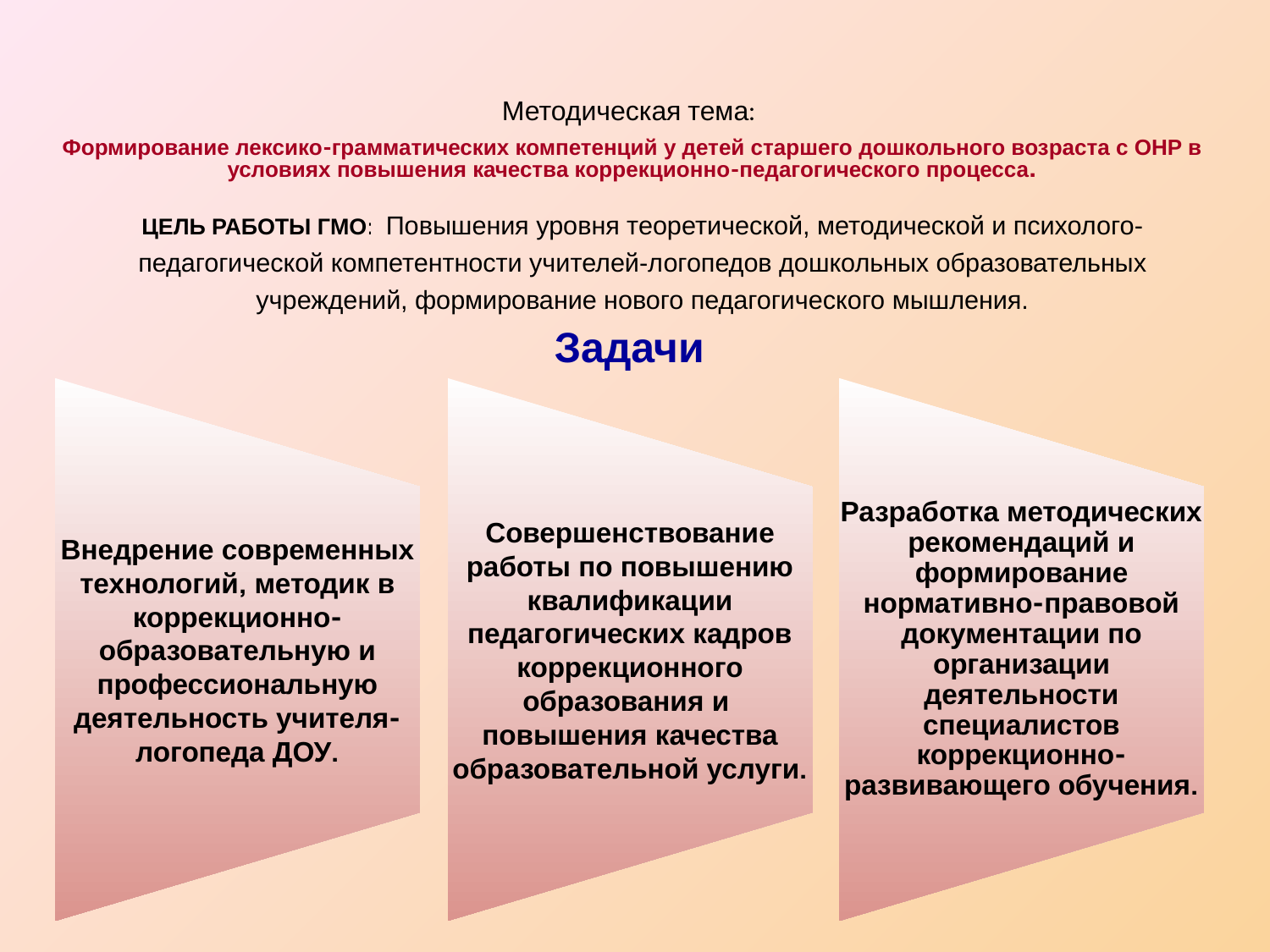

# Методическая тема: Формирование лексико-грамматических компетенций у детей старшего дошкольного возраста с ОНР в условиях повышения качества коррекционно-педагогического процесса.
Цель работы ГМО:  Повышения уровня теоретической, методической и психолого-педагогической компетентности учителей-логопедов дошкольных образовательных учреждений, формирование нового педагогического мышления.
Задачи
Внедрение современных технологий, методик в коррекционно-образовательную и профессиональную деятельность учителя-логопеда ДОУ.
Совершенствование работы по повышению квалификации педагогических кадров коррекционного образования и  повышения качества образовательной услуги.
Разработка методических рекомендаций и формирование нормативно-правовой документации по организации деятельности специалистов коррекционно-развивающего обучения.